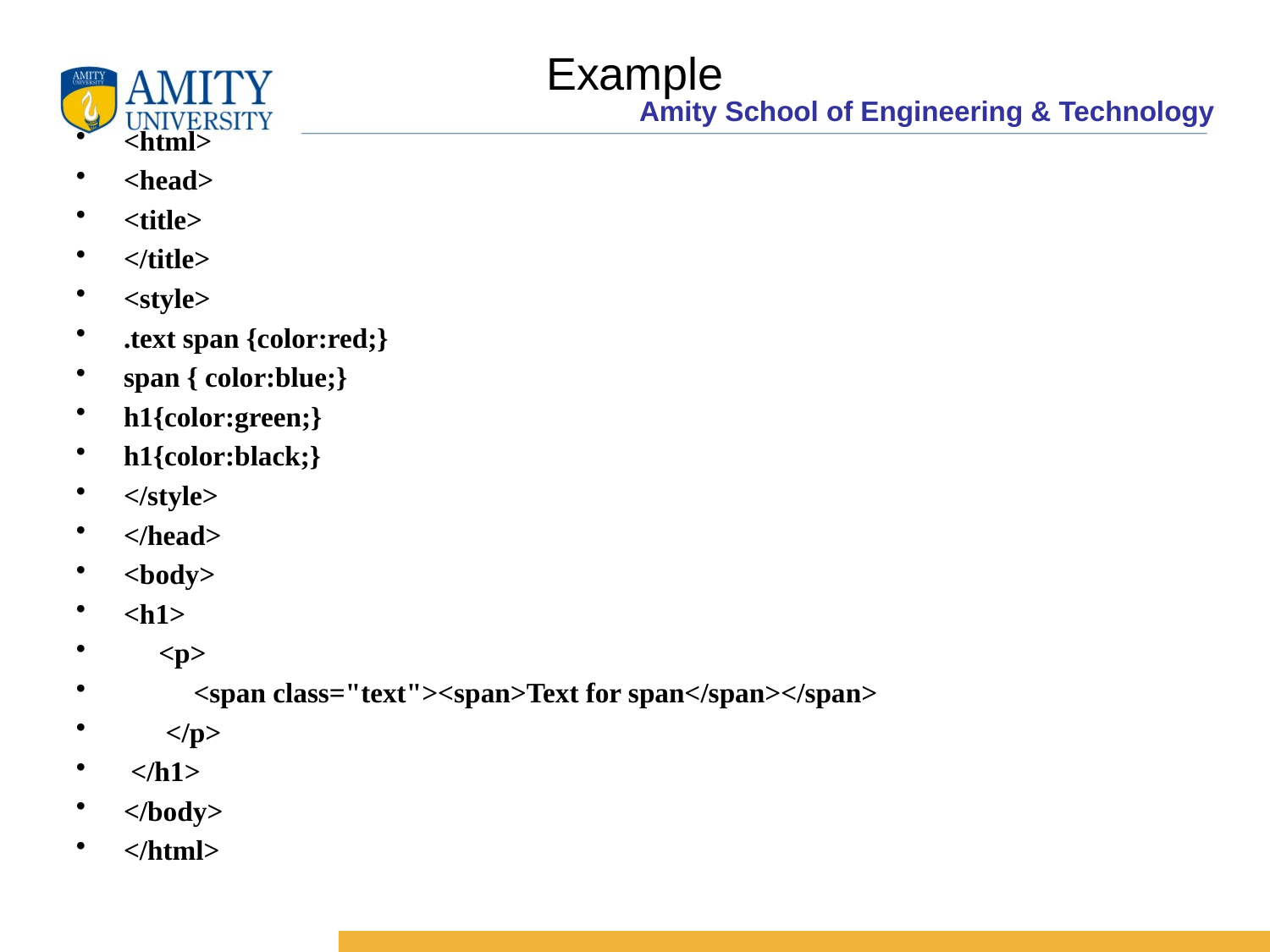

# Example
<html>
<head>
<title>
</title>
<style>
.text span {color:red;}
span { color:blue;}
h1{color:green;}
h1{color:black;}
</style>
</head>
<body>
<h1>
     <p>
          <span class="text"><span>Text for span</span></span>
      </p>
 </h1>
</body>
</html>